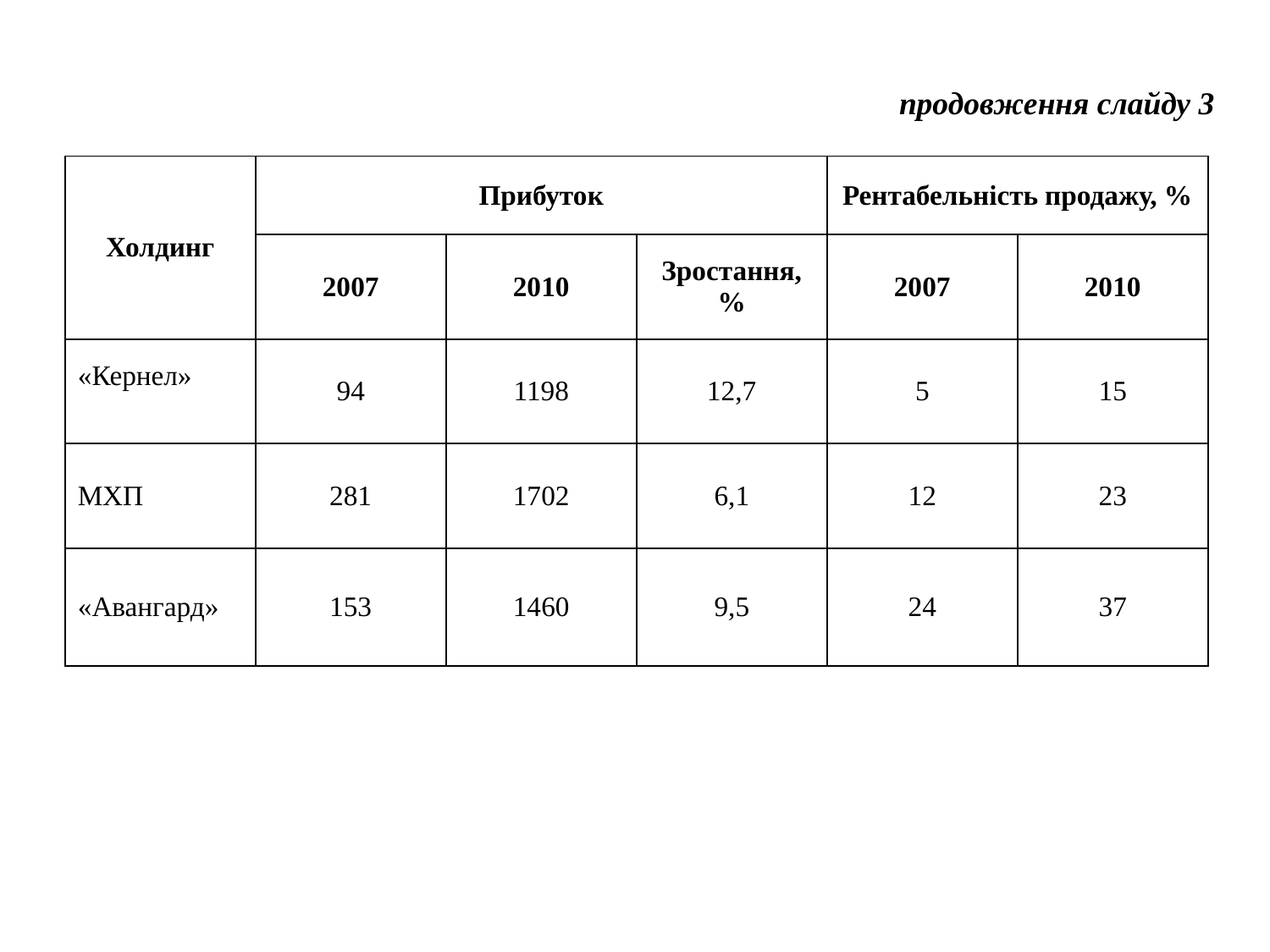

продовження слайду 3
| Холдинг | Прибуток |  |  | Рентабельність продажу, % |  |
| --- | --- | --- | --- | --- | --- |
|  | 2007 | 2010 | Зростання, % | 2007 | 2010 |
| «Кернел» | 94 | 1198 | 12,7 | 5 | 15 |
| МХП | 281 | 1702 | 6,1 | 12 | 23 |
| «Авангард» | 153 | 1460 | 9,5 | 24 | 37 |